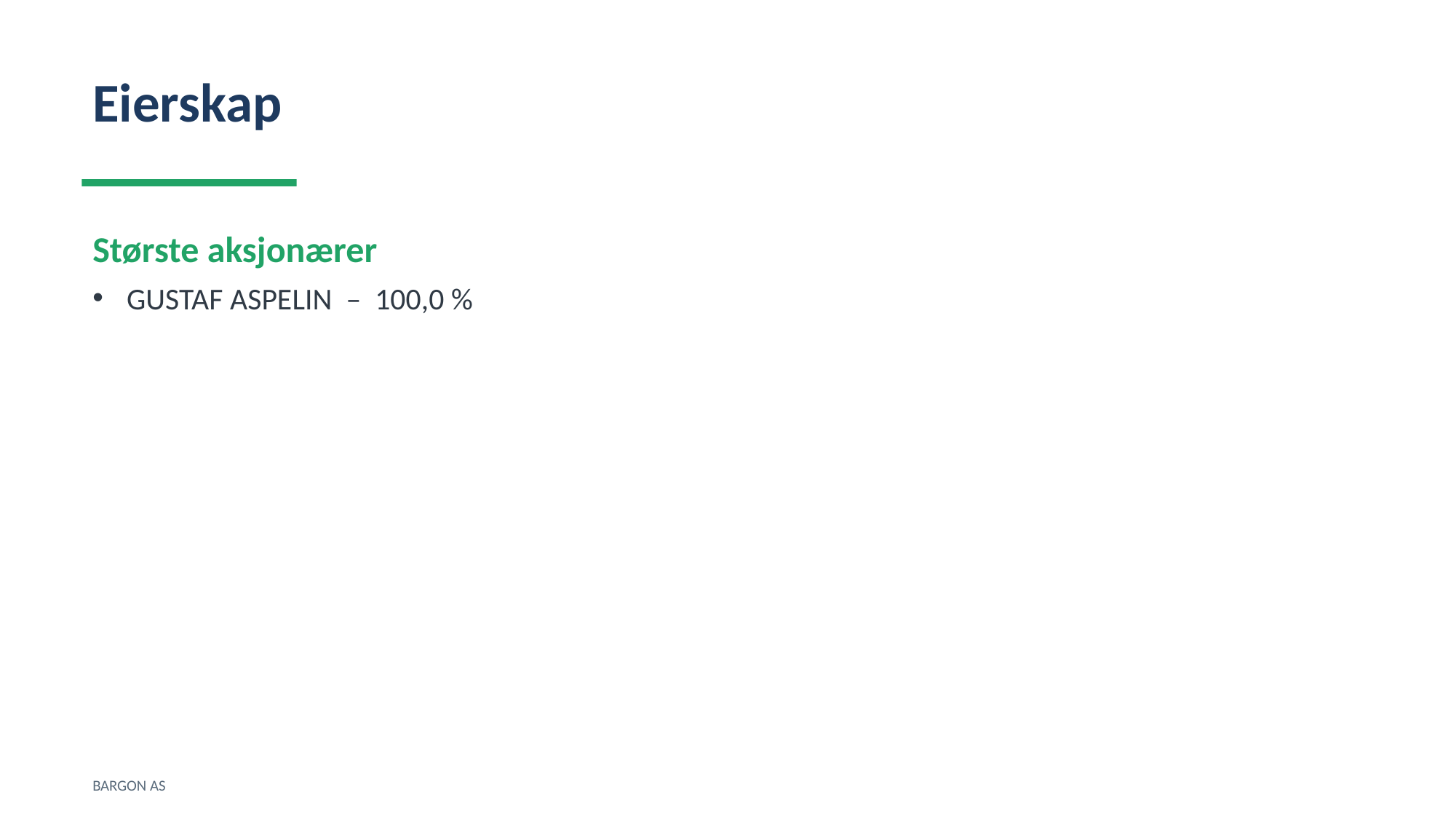

Eierskap

Største aksjonærer
GUSTAF ASPELIN  –  100,0 %
BARGON AS